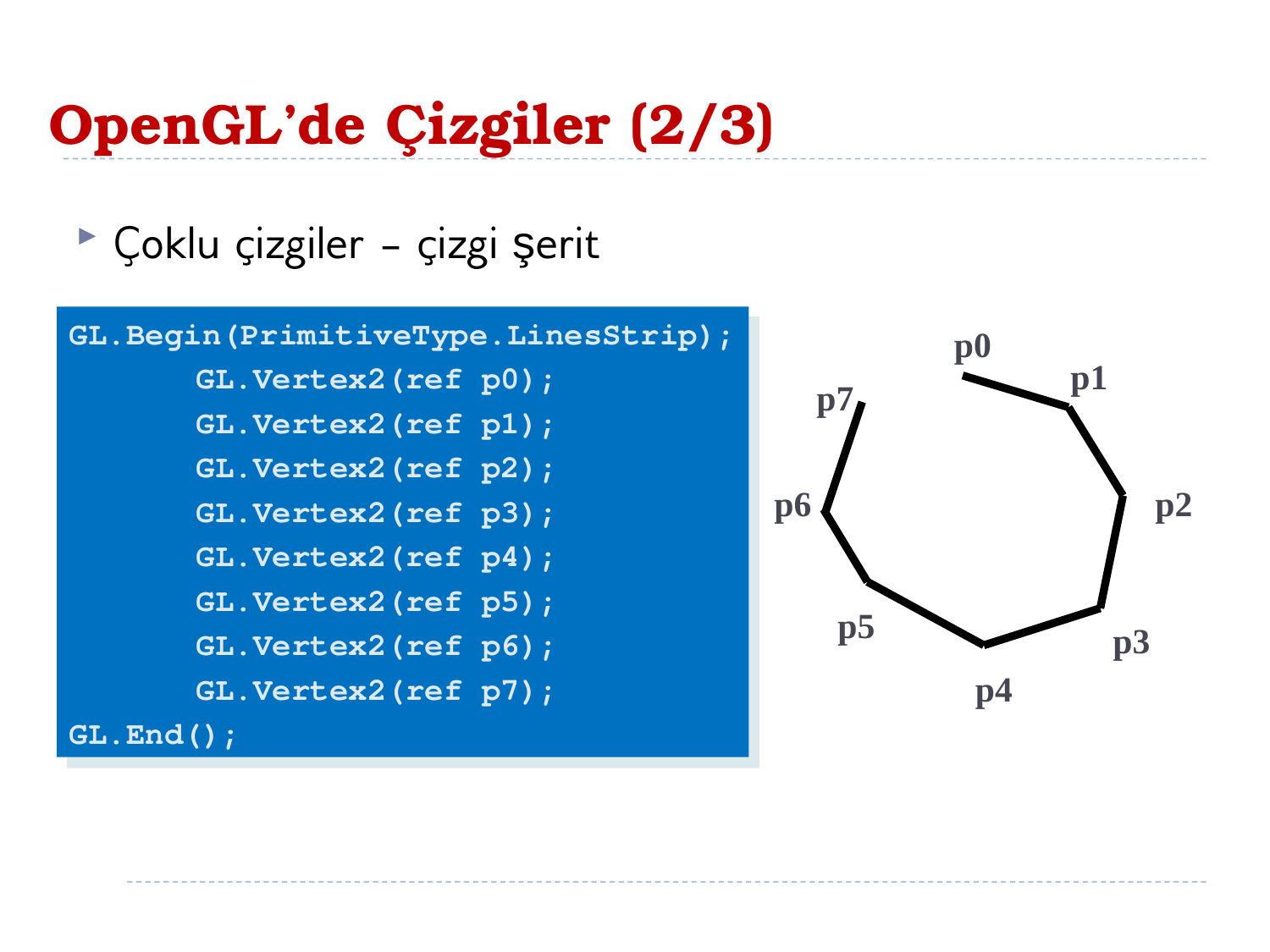

# OpenGL’de Çizgiler (2/3)
Çoklu çizgiler – çizgi şerit
GL.Begin(PrimitiveType.LinesStrip);
	GL.Vertex2(ref p0);
	GL.Vertex2(ref p1);
	GL.Vertex2(ref p2);
	GL.Vertex2(ref p3);
	GL.Vertex2(ref p4);
	GL.Vertex2(ref p5);
	GL.Vertex2(ref p6);
	GL.Vertex2(ref p7);
GL.End();
p0
p1
p7

p6
p2

p5

p3

p4